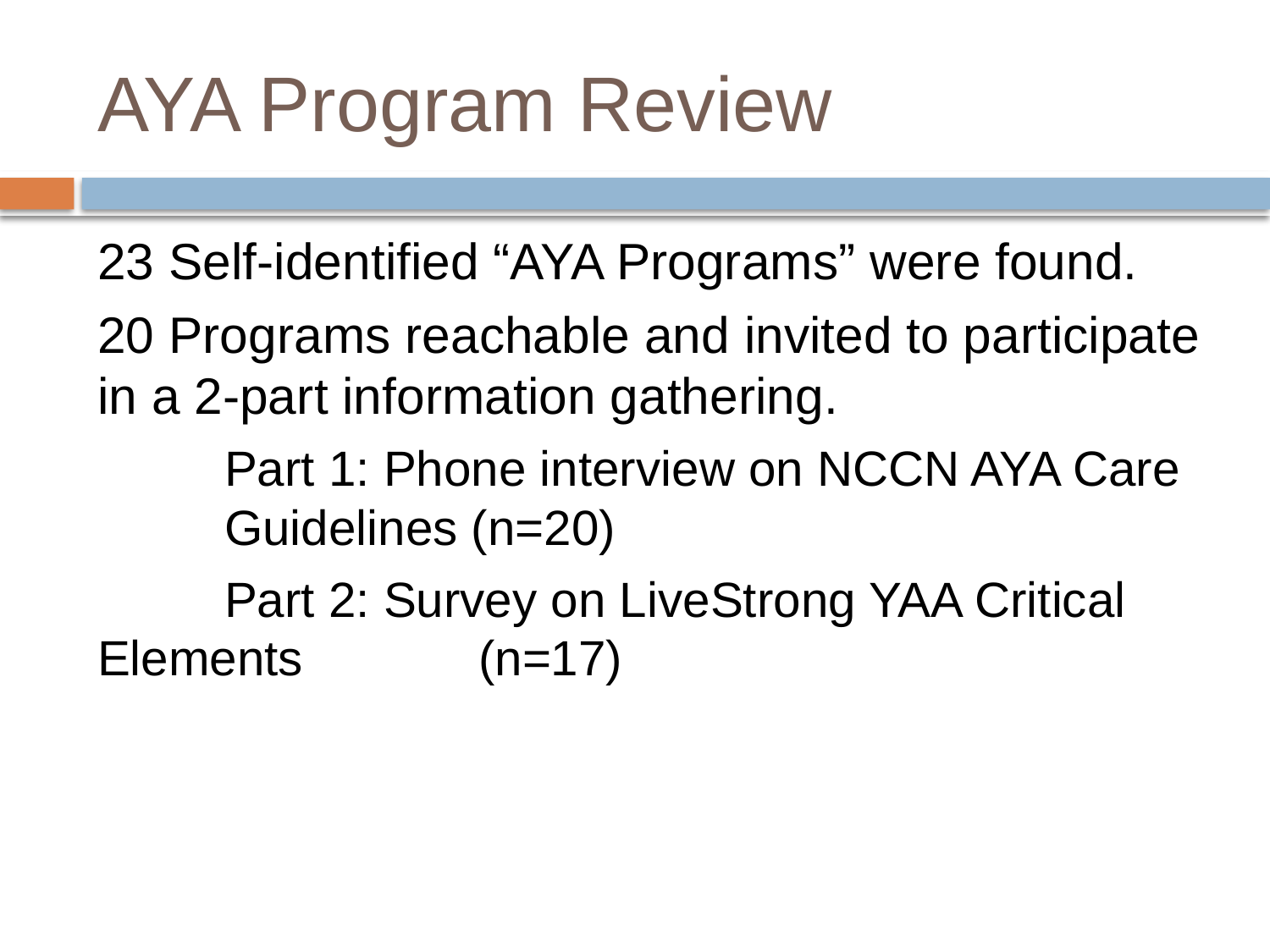

# AYA Program Review
23 Self-identified “AYA Programs” were found.
20 Programs reachable and invited to participate in a 2-part information gathering.
	Part 1: Phone interview on NCCN AYA Care 	Guidelines (n=20)
	Part 2: Survey on LiveStrong YAA Critical Elements 		(n=17)